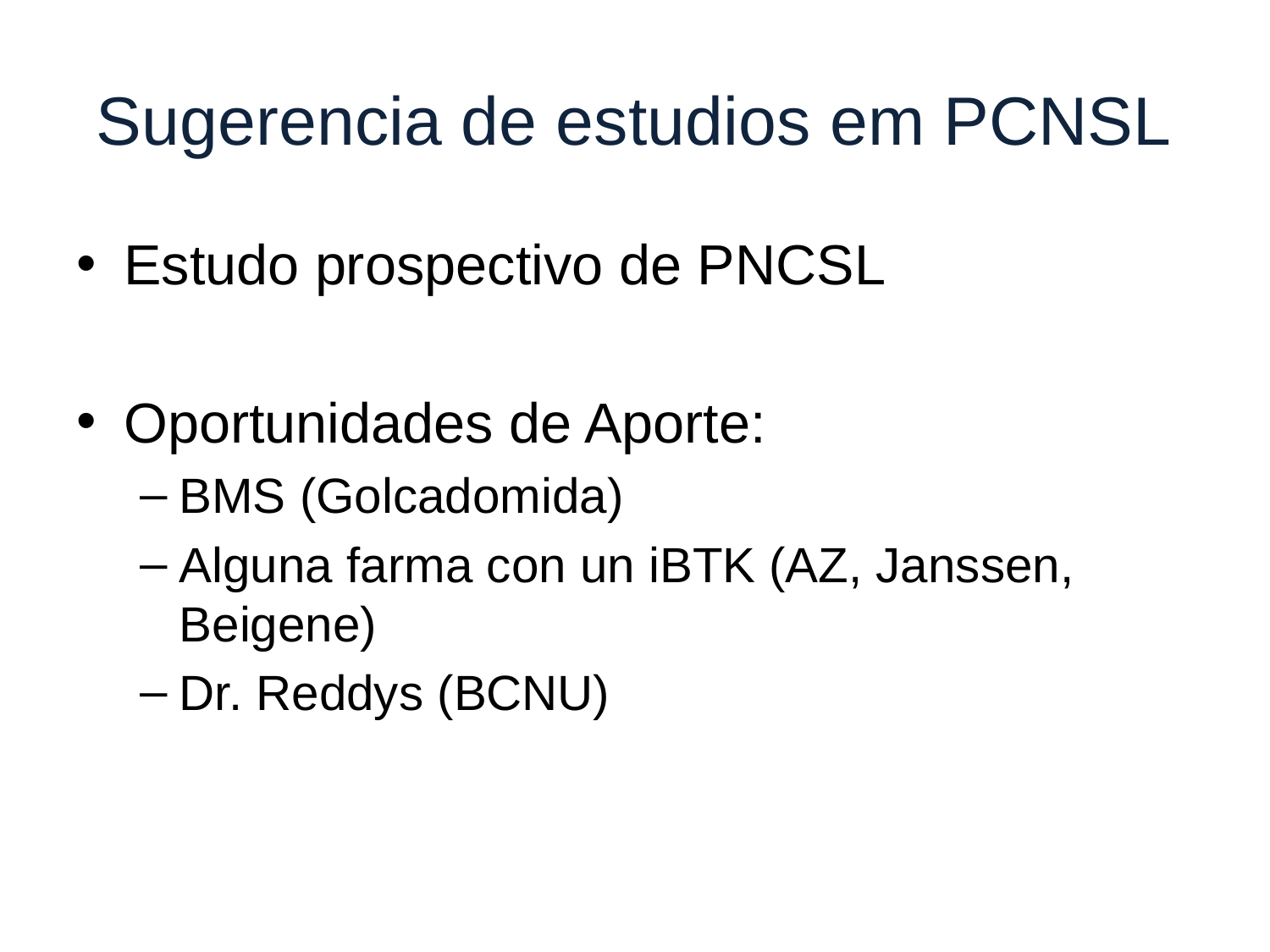

# Sugerencia de estudios em PCNSL
Estudo prospectivo de PNCSL

Oportunidades de Aporte:
BMS (Golcadomida)
Alguna farma con un iBTK (AZ, Janssen, Beigene)
Dr. Reddys (BCNU)